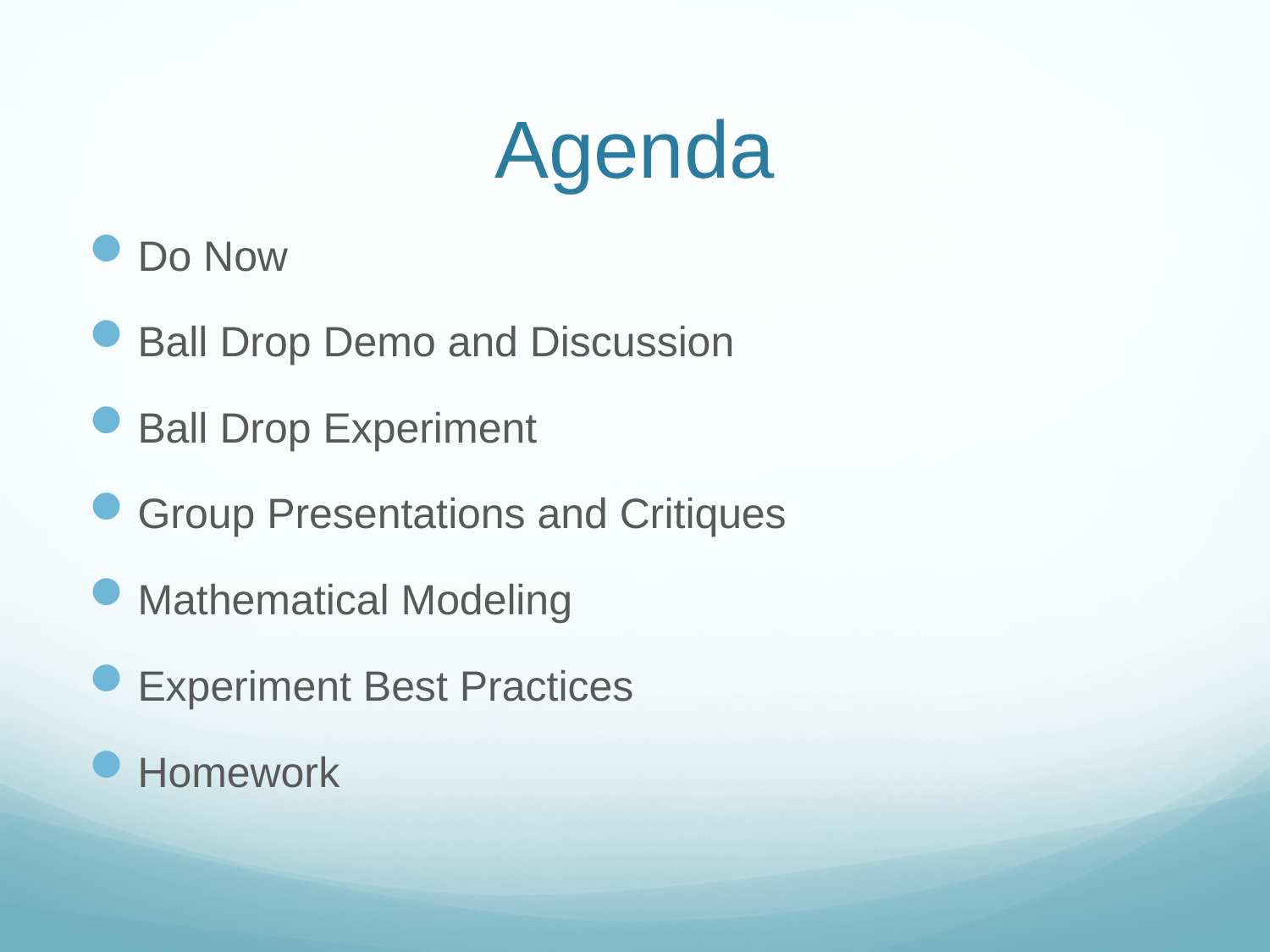

# Agenda
Do Now
Ball Drop Demo and Discussion
Ball Drop Experiment
Group Presentations and Critiques
Mathematical Modeling
Experiment Best Practices
Homework